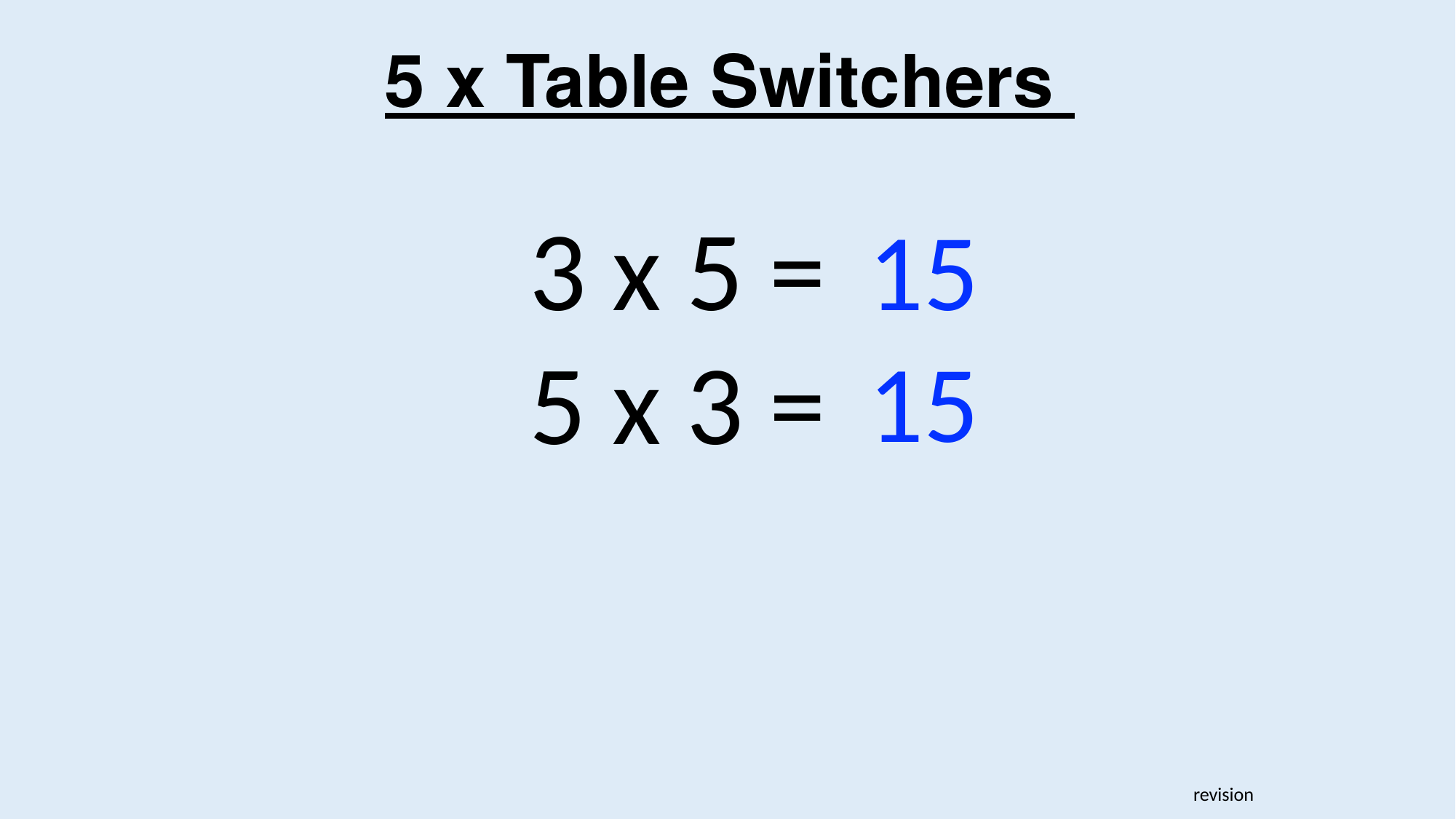

5 x Table Switchers
3 x 5 =
15
5 x 3 =
15
revision